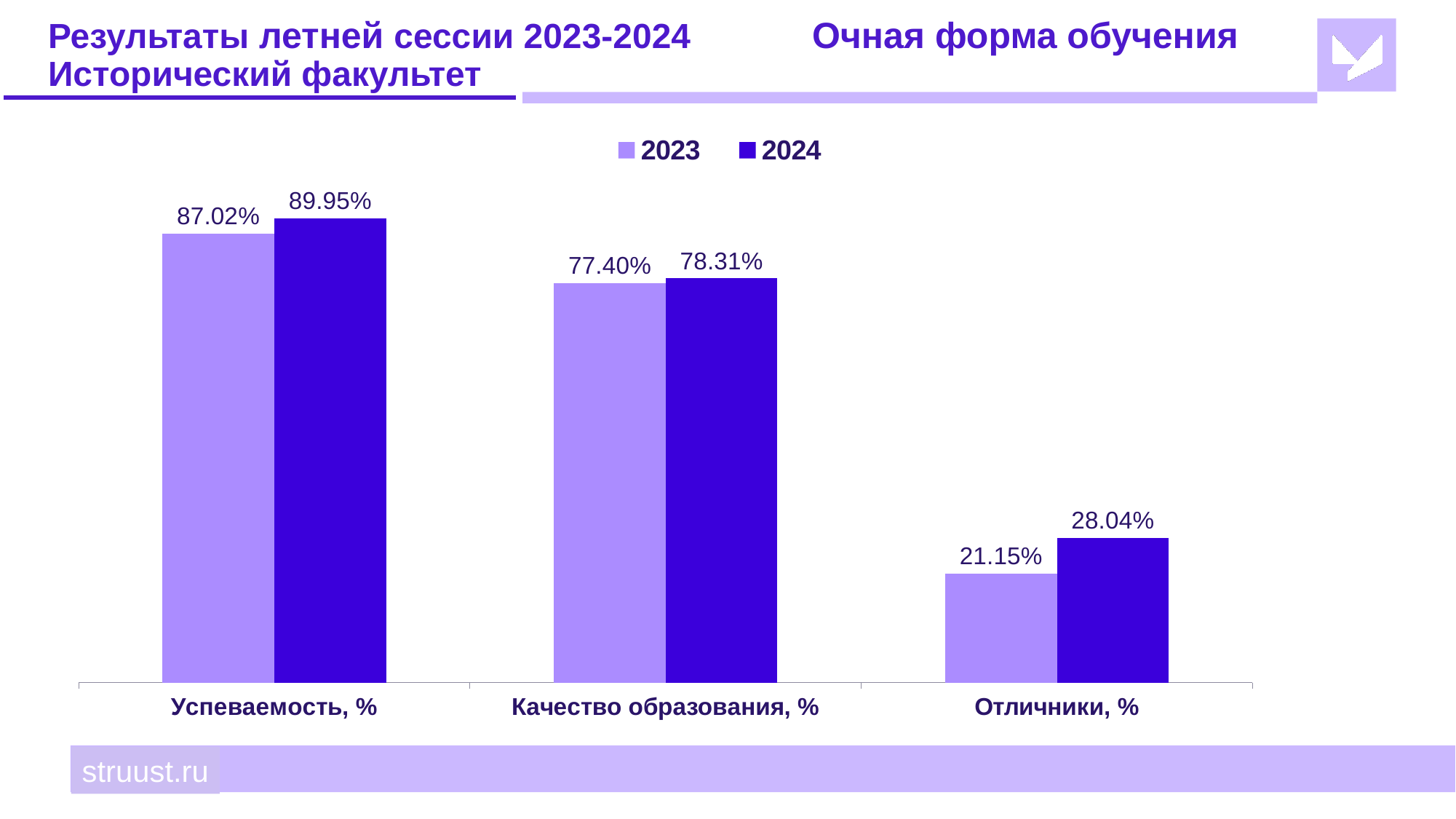

# Результаты летней сессии 2023-2024 		Очная форма обучения Исторический факультет

### Chart

| Category | 2023 | 2024 |
|---|---|---|
| Успеваемость, % | 0.8702 | 0.8995 |
| Качество образования, % | 0.774 | 0.7831 |
| Отличники, % | 0.2115 | 0.2804 |
struust.ru